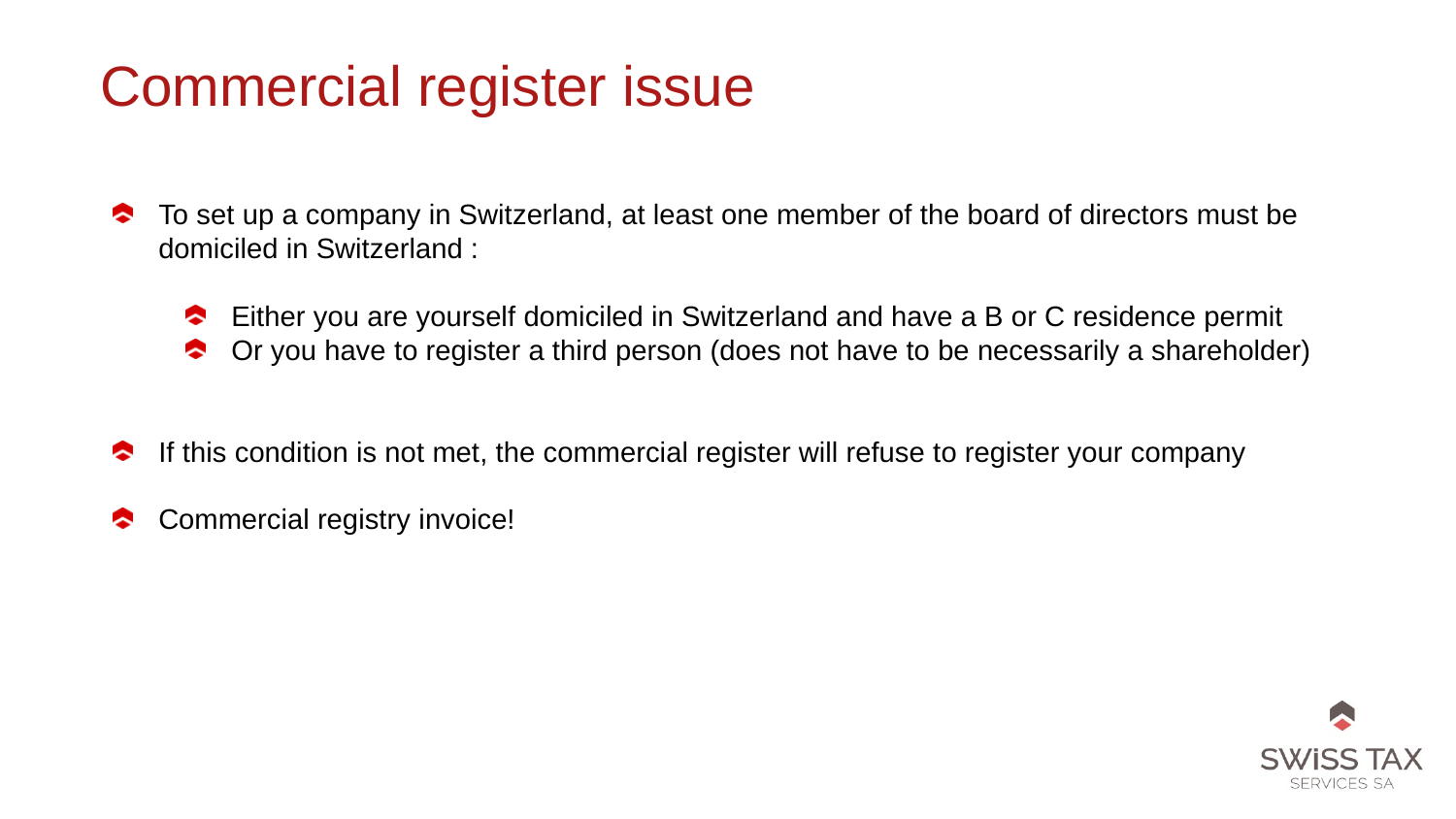

Commercial register issue
To set up a company in Switzerland, at least one member of the board of directors must be domiciled in Switzerland :

Either you are yourself domiciled in Switzerland and have a B or C residence permit
Or you have to register a third person (does not have to be necessarily a shareholder)

If this condition is not met, the commercial register will refuse to register your company

Commercial registry invoice!